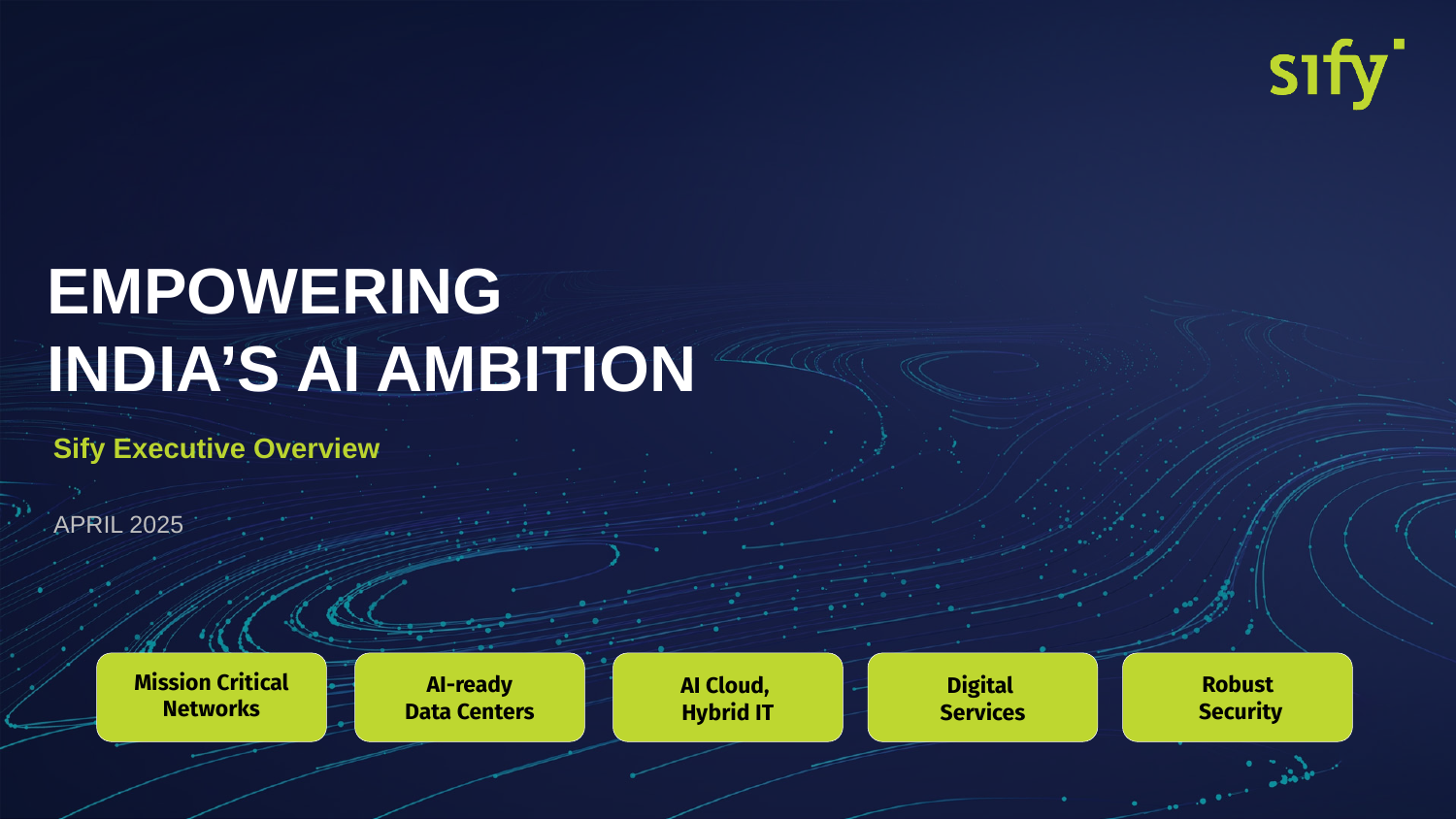

EMPOWERING
INDIA’S AI AMBITION
Sify Executive Overview
APRIL 2025

Mission Critical Networks

AI-ready
Data Centers
Robust
 Security
AI Cloud,
Hybrid IT
Digital
Services